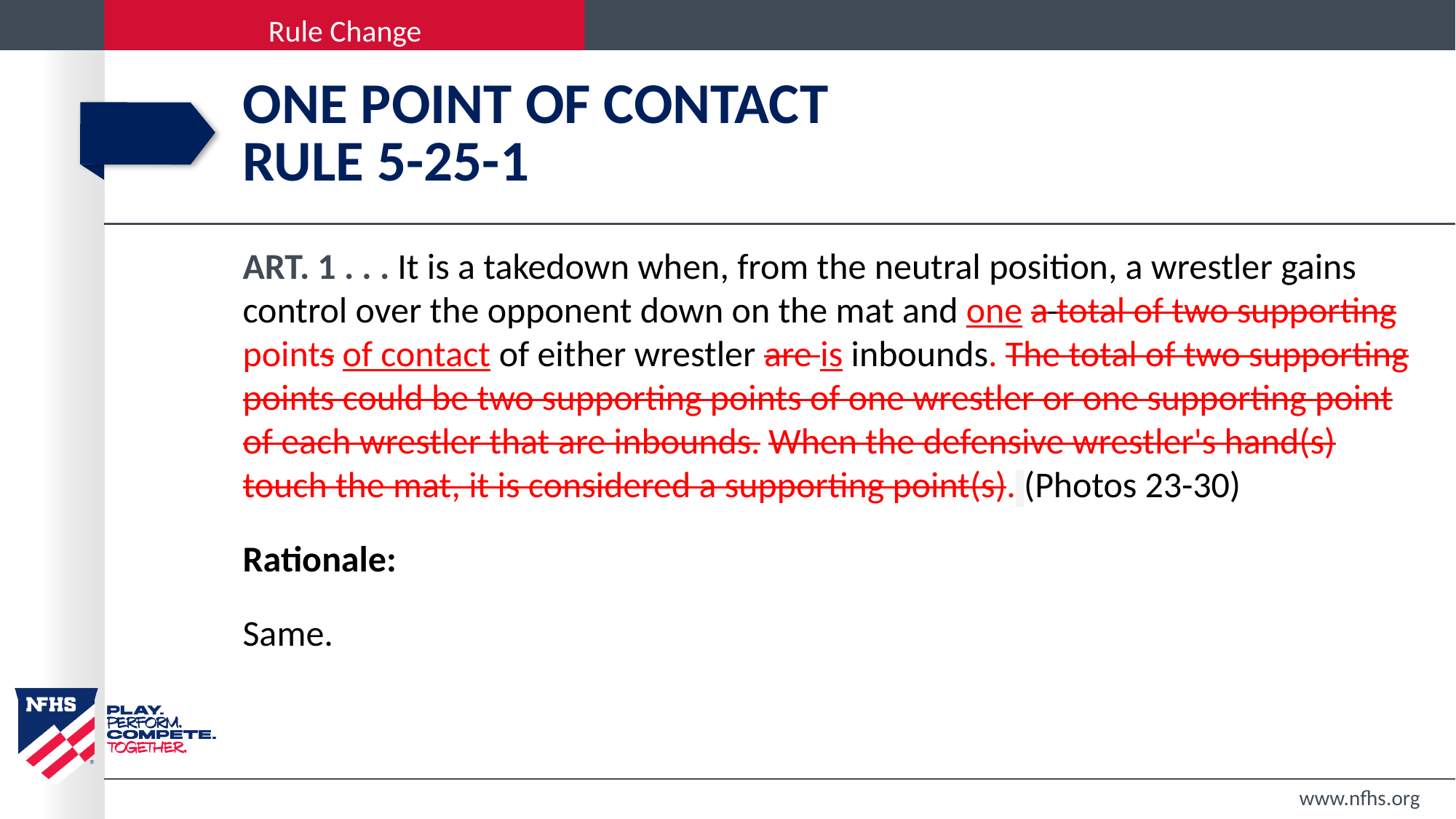

# One point of contact rule 5-25-1
ART. 1 . . . It is a takedown when, from the neutral position, a wrestler gains control over the opponent down on the mat and one a total of two supporting points of contact of either wrestler are is inbounds. The total of two supporting points could be two supporting points of one wrestler or one supporting point of each wrestler that are inbounds. When the defensive wrestler's hand(s) touch the mat, it is considered a supporting point(s). (Photos 23-30)
Rationale:
Same.

www.nfhs.org